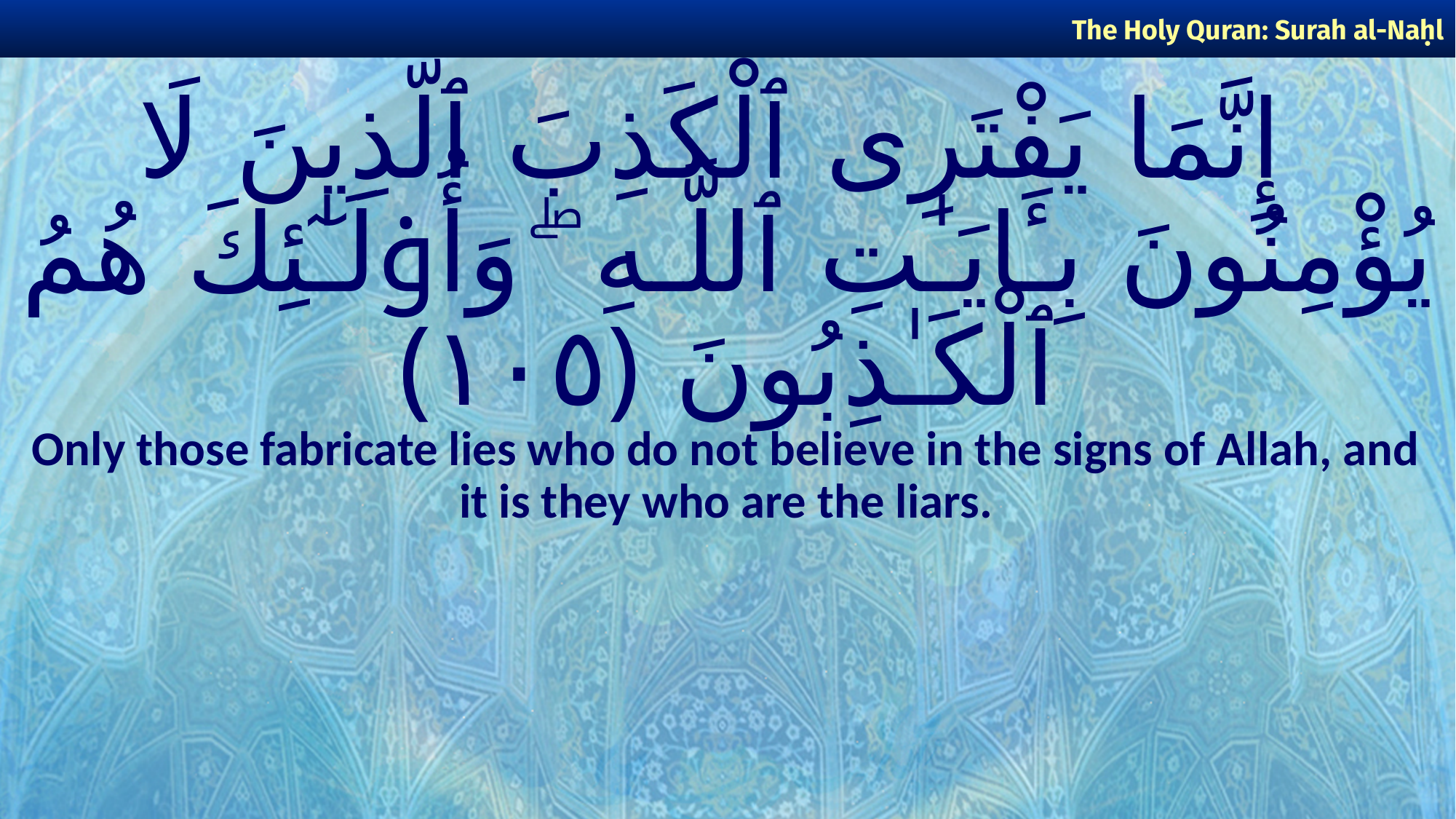

The Holy Quran: Surah al-Naḥl
# إِنَّمَا يَفْتَرِى ٱلْكَذِبَ ٱلَّذِينَ لَا يُؤْمِنُونَ بِـَٔايَـٰتِ ٱللَّـهِ ۖ وَأُو۟لَـٰٓئِكَ هُمُ ٱلْكَـٰذِبُونَ ﴿١٠٥﴾
Only those fabricate lies who do not believe in the signs of Allah, and it is they who are the liars.